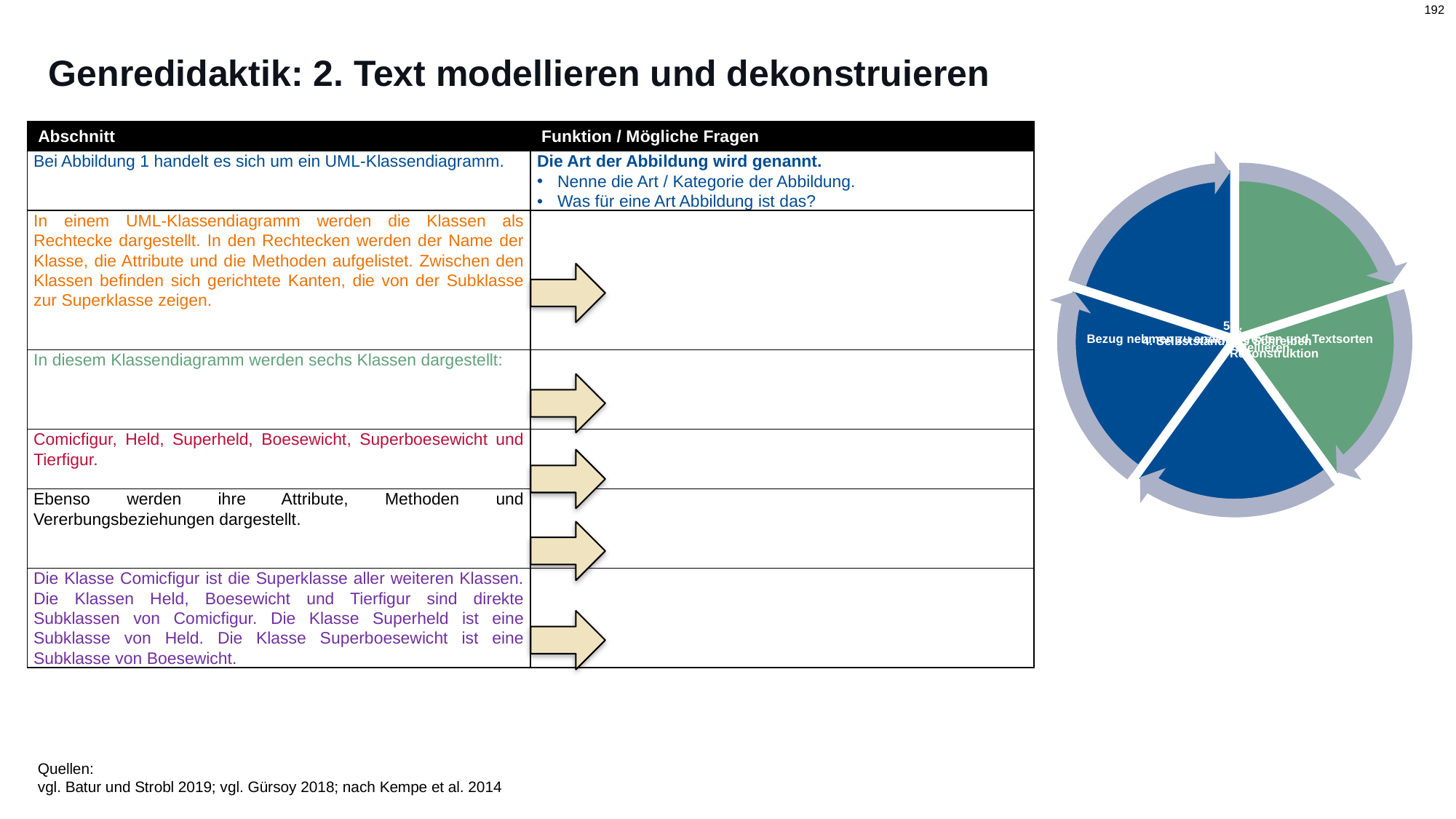

# Genredidaktik: 2. Text modellieren und dekonstruieren
| Abschnitt | Funktion / Mögliche Fragen |
| --- | --- |
| Bei Abbildung 1 handelt es sich um ein UML-Klassendiagramm. | Die Art der Abbildung wird genannt. Nenne die Art / Kategorie der Abbildung. Was für eine Art Abbildung ist das? |
| In einem UML-Klassendiagramm werden die Klassen als Rechtecke dargestellt. In den Rechtecken werden der Name der Klasse, die Attribute und die Methoden aufgelistet. Zwischen den Klassen befinden sich gerichtete Kanten, die von der Subklasse zur Superklasse zeigen. | Es wird kurz erläutert, welche Elemente diese Abbildungsart / -kategorie beinhaltet und was diese bedeuten. Damit werden die Begriffe aus dem nächsten Abschnitt mit den grafischen Symbolen in der Abbildung verknüpft. Erläutere kurz, welche Elemente in dieser Art Abbildung verkommen (können). Welche Elemente kommen in so einer Art Abbildung vor? |
| In diesem Klassendiagramm werden sechs Klassen dargestellt: | Die Zahl der Klassen wird genannt. Nenne die Anzahl der Klassen. Wie viele Klassen werden in dem Diagramm dargestellt? (Kann evtl. weggelassen werden.) |
| Comicfigur, Held, Superheld, Boesewicht, Superboesewicht und Tierfigur. | Die Klassen werden mit ihrem Namen aufgezählt. Nenne die Klassen. Welche Klassen werden dargestellt? Wie heißen die dargestellten Klassen? |
| Ebenso werden ihre Attribute, Methoden und Vererbungsbeziehungen dargestellt. | Elemente, die neben den Klassen im Diagramm vorhanden sind, werden genannt. Welche Elemente werden zusätzlich zu den Klassen dargestellt? |
| Die Klasse Comicfigur ist die Superklasse aller weiteren Klassen. Die Klassen Held, Boesewicht und Tierfigur sind direkte Subklassen von Comicfigur. Die Klasse Superheld ist eine Subklasse von Held. Die Klasse Superboesewicht ist eine Subklasse von Boesewicht. | Vererbungsbeziehungen werden beschrieben. Beschreibe die Vererbungsbeziehungen zwischen den dargestellten Klassen. Nenne zunächst die Klasse, die Superklasse aller anderen Klassen ist, wenn es diese gibt. Nenne alle weiteren Vererbungsbeziehungen. |
1.
Kontext modellieren
2.
Text modellieren
3.
Gemeinsame Rekonstruktion
4. Selbstständiges Schreiben
5.
Bezug nehmen zu anderen Texten und Textsorten

Quellen:
vgl. Batur und Strobl 2019; vgl. Gürsoy 2018; nach Kempe et al. 2014